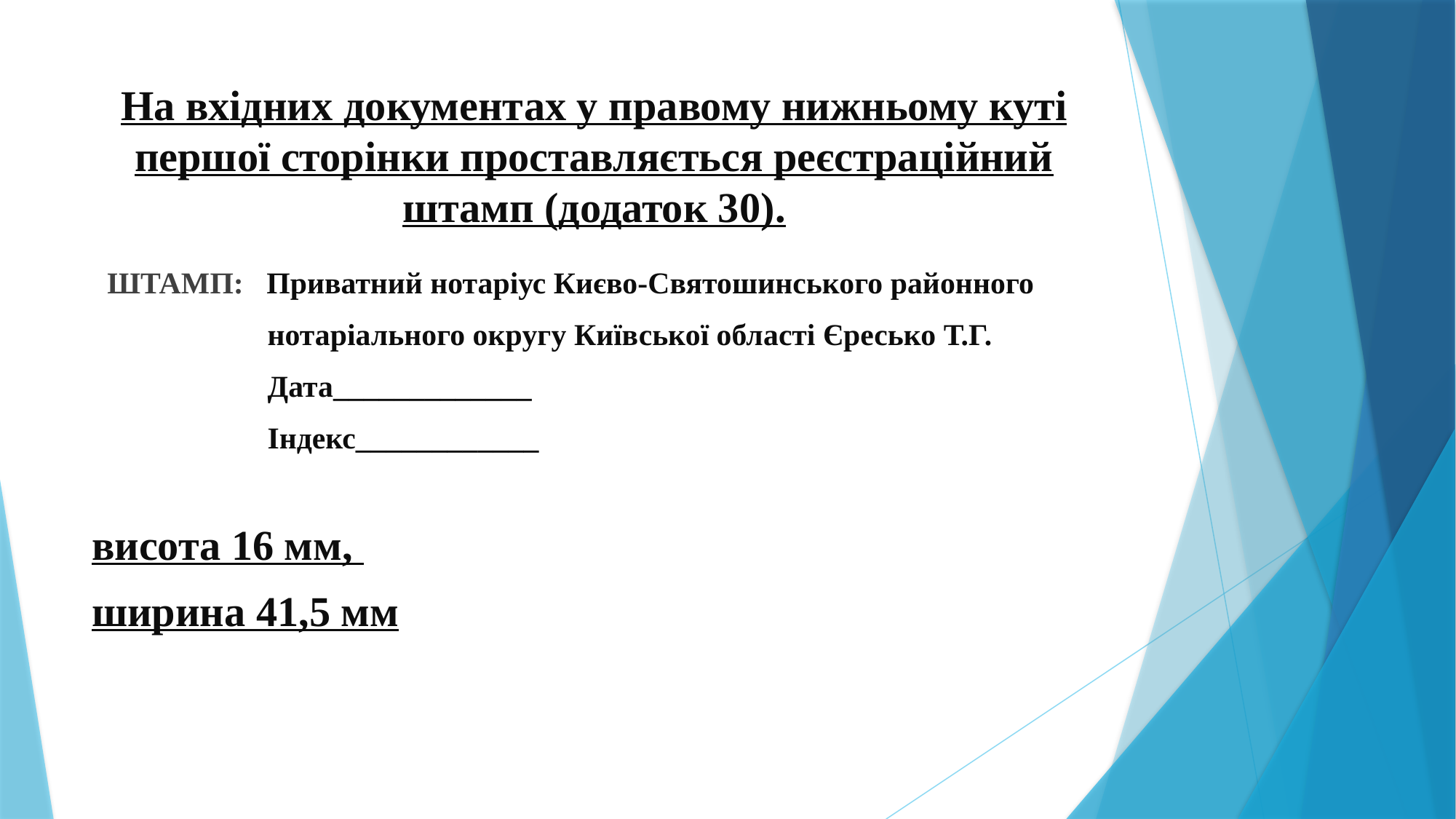

# На вхідних документах у правому нижньому куті першої сторінки проставляється реєстраційний штамп (додаток 30).
  ШТАМП:   Приватний нотаріус Києво-Святошинського районного
                       нотаріального округу Київської області Єресько Т.Г.
                       Дата_____________
                       Індекс____________

висота 16 мм,
ширина 41,5 мм